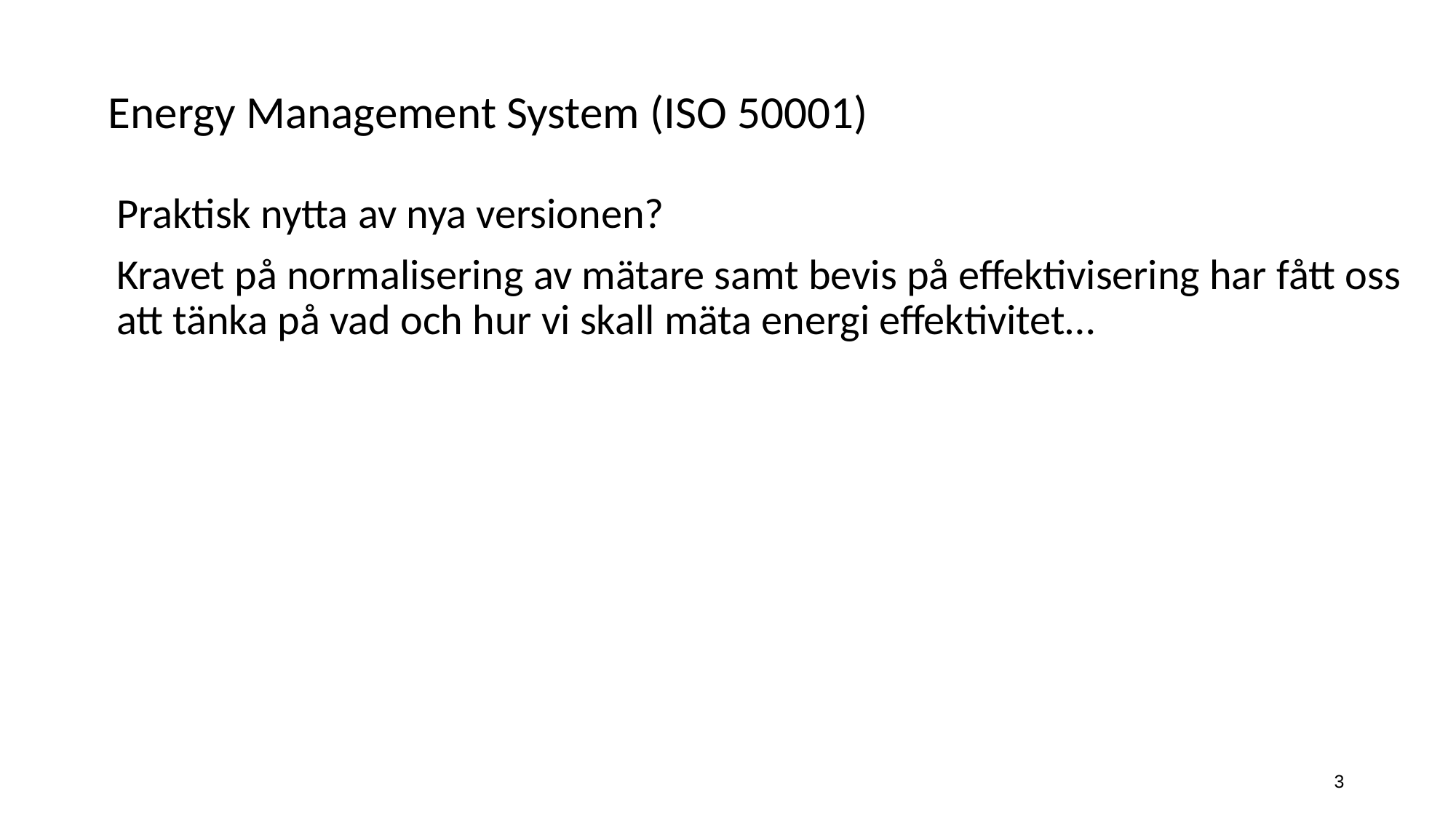

# Energy Management System (ISO 50001)
Praktisk nytta av nya versionen?
Kravet på normalisering av mätare samt bevis på effektivisering har fått oss att tänka på vad och hur vi skall mäta energi effektivitet…

3